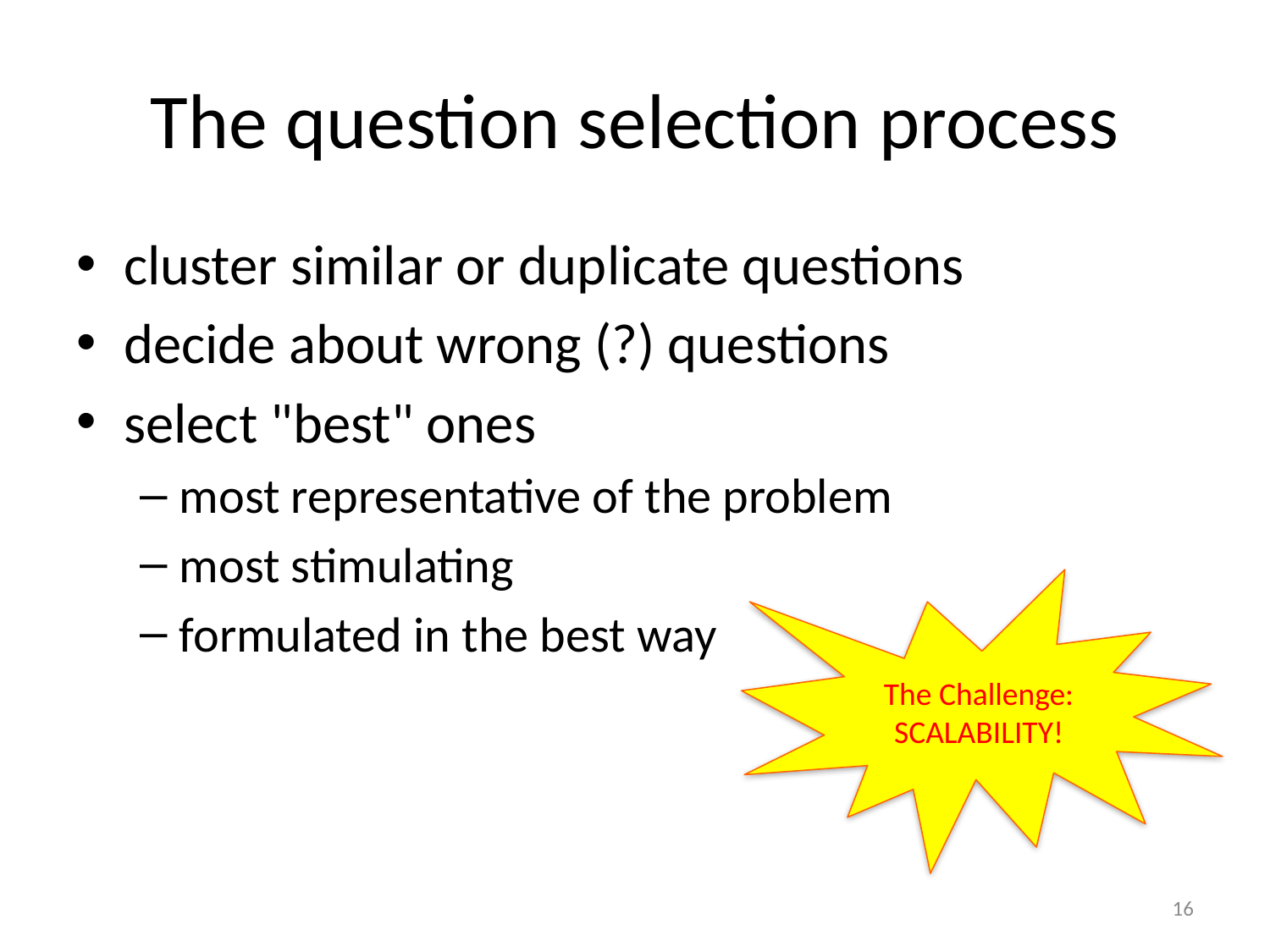

# The question selection process
cluster similar or duplicate questions
decide about wrong (?) questions
select "best" ones
most representative of the problem
most stimulating
formulated in the best way

The Challenge: SCALABILITY!
16